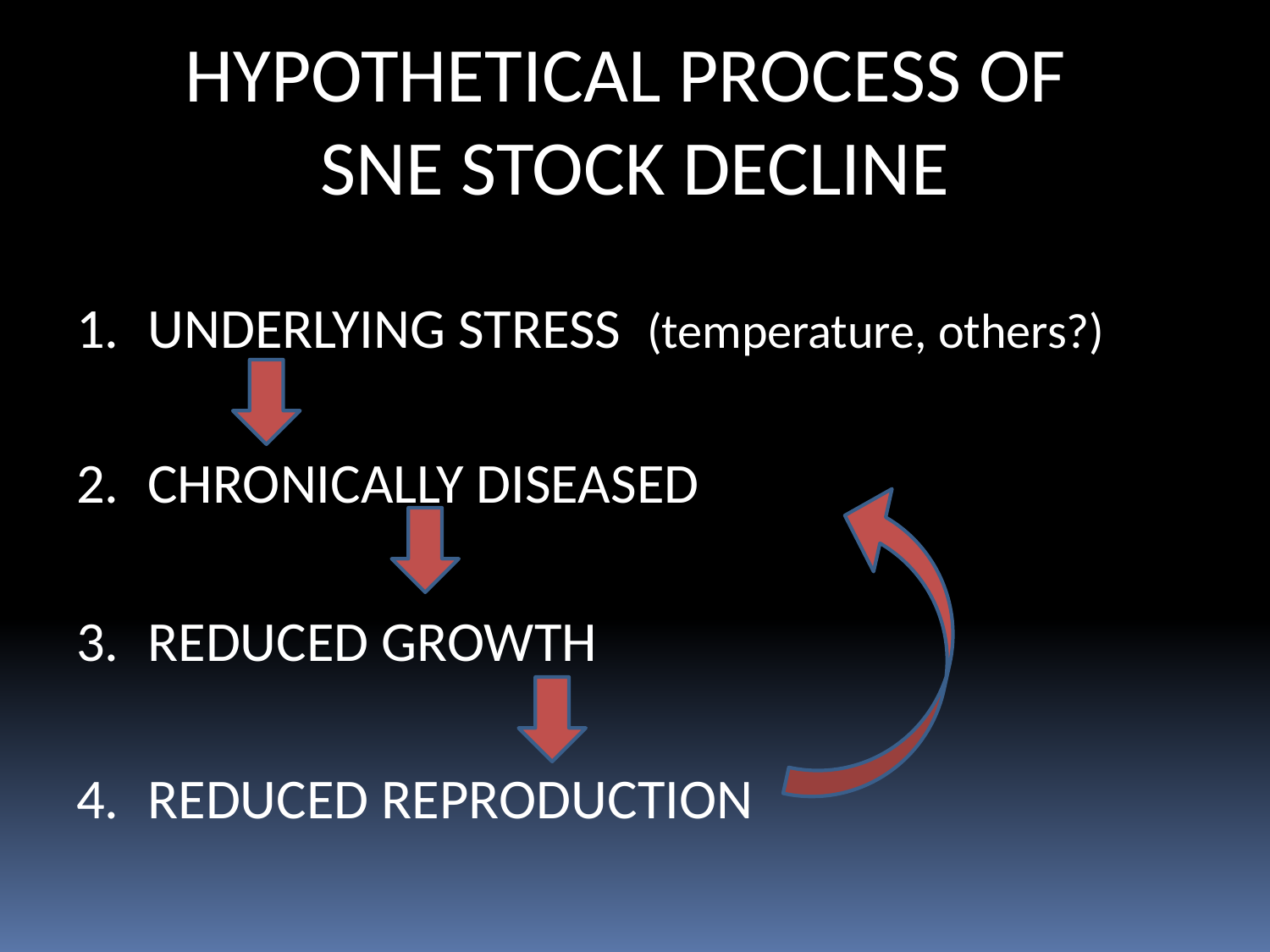

# HYPOTHETICAL PROCESS OF SNE STOCK DECLINE
UNDERLYING STRESS  (temperature, others?)

CHRONICALLY DISEASED

REDUCED GROWTH

REDUCED REPRODUCTION